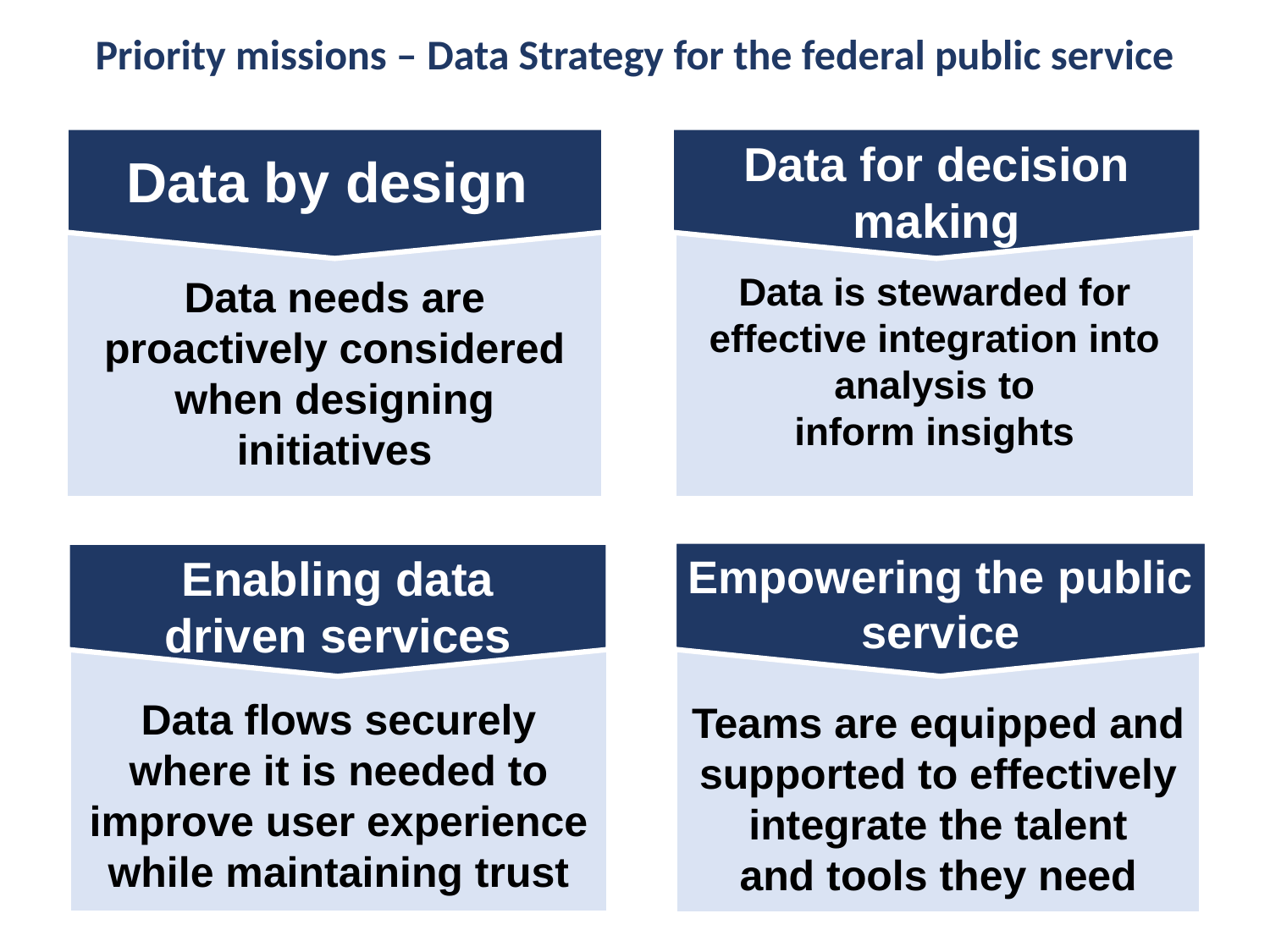

# Priority missions – Data Strategy for the federal public service
Data by design
Data for decision making

Data needs are proactively considered when designing initiatives

Data is stewarded for effective integration into analysis to
inform insights
Empowering the public service
Enabling data
driven services

Teams are equipped and supported to effectively integrate the talent and tools they need

Data flows securely where it is needed to improve user experience while maintaining trust